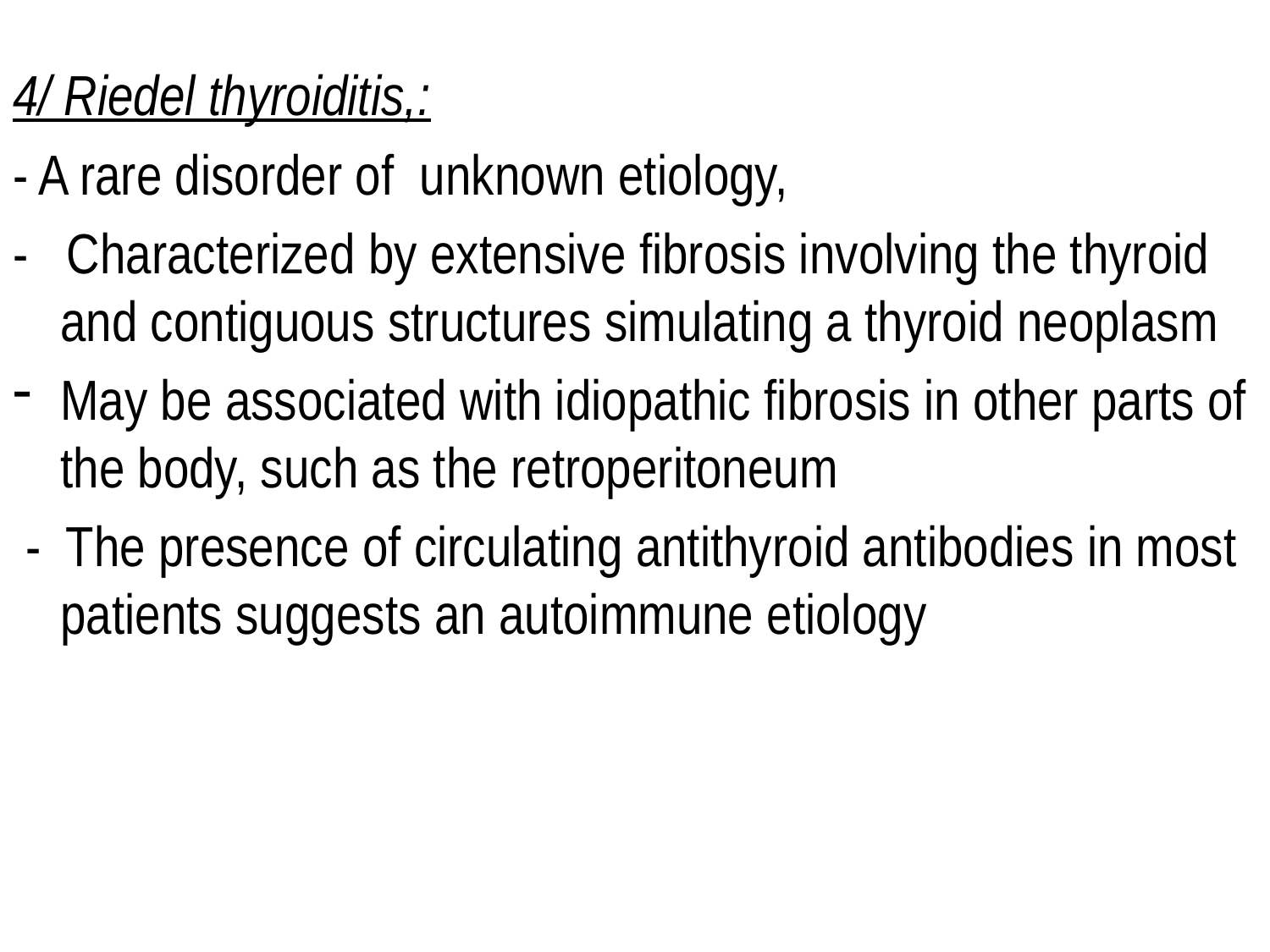

4/ Riedel thyroiditis,:
- A rare disorder of  unknown etiology,
-   Characterized by extensive fibrosis involving the thyroid and contiguous structures simulating a thyroid neoplasm
May be associated with idiopathic fibrosis in other parts of the body, such as the retroperitoneum
 -  The presence of circulating antithyroid antibodies in most patients suggests an autoimmune etiology